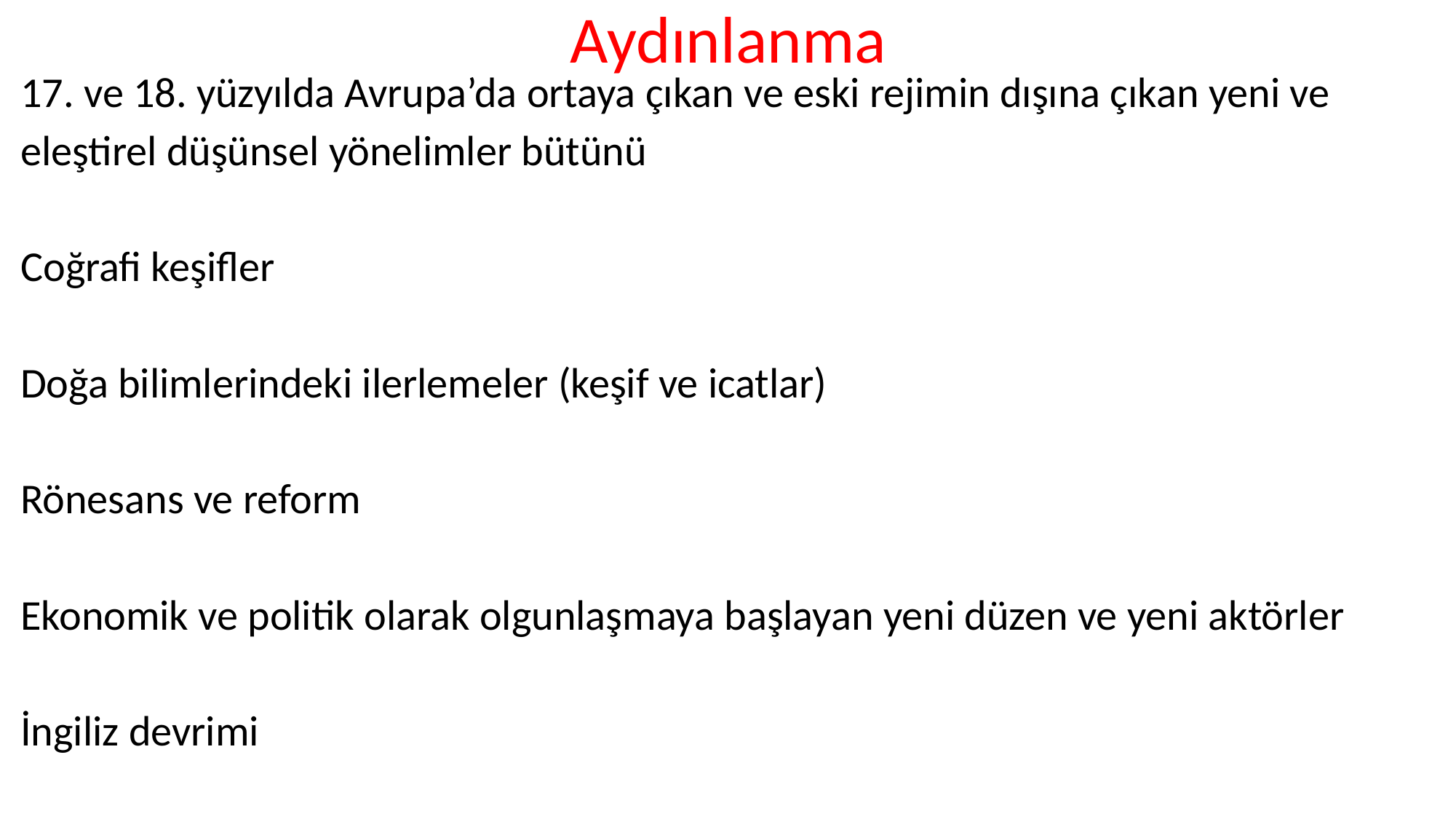

# Aydınlanma
17. ve 18. yüzyılda Avrupa’da ortaya çıkan ve eski rejimin dışına çıkan yeni ve eleştirel düşünsel yönelimler bütünü

Coğrafi keşifler

Doğa bilimlerindeki ilerlemeler (keşif ve icatlar)

Rönesans ve reform

Ekonomik ve politik olarak olgunlaşmaya başlayan yeni düzen ve yeni aktörler

İngiliz devrimi